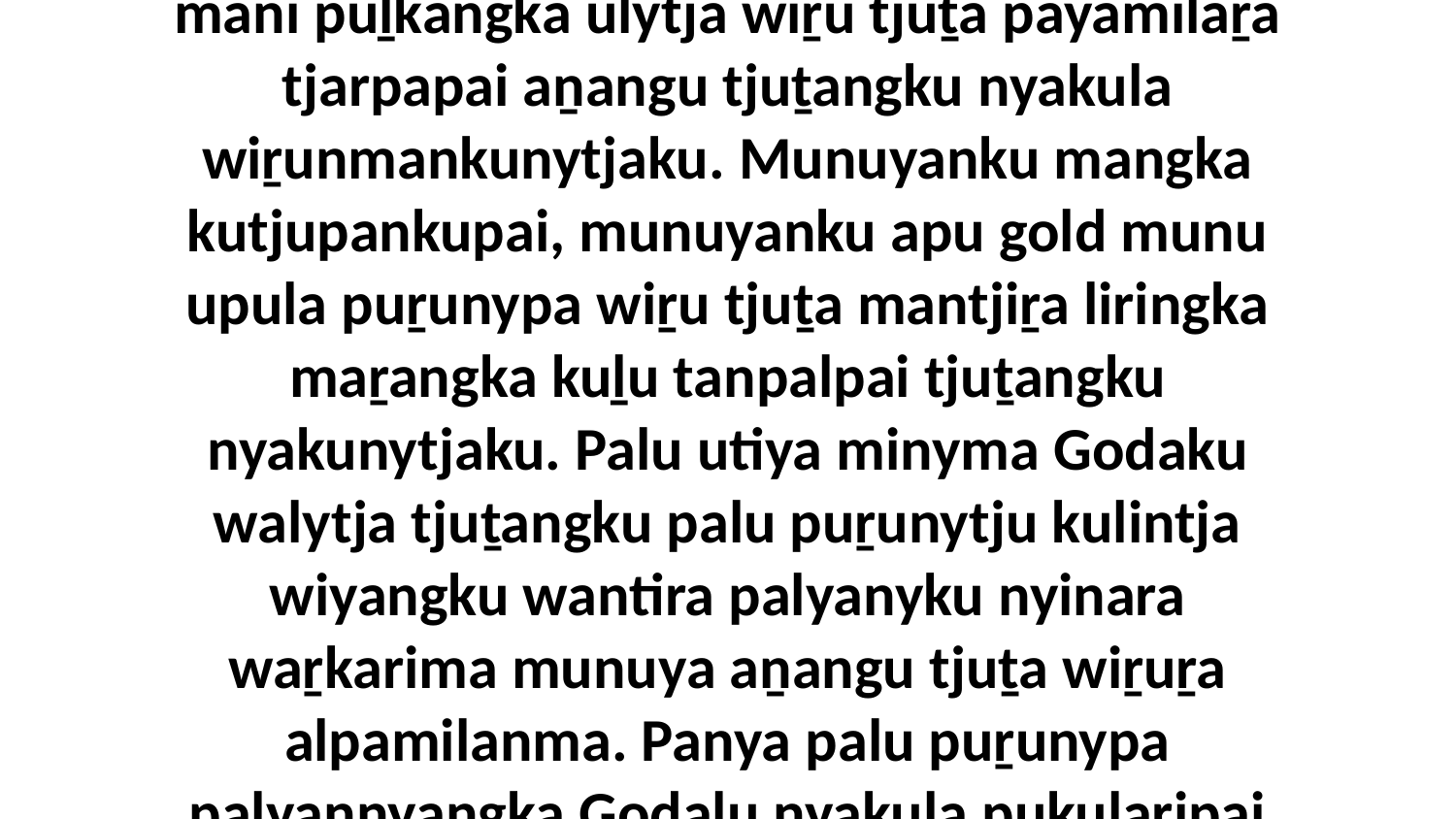

9-10 Kaya minyma tjuṯa uti kaṉany-kaṉanypa nyinanytja wiya. Panya kutjupa tjarangkuya mani puḻkangka ulytja wiṟu tjuṯa payamilaṟa tjarpapai aṉangu tjuṯangku nyakula wiṟunmankunytjaku. Munuyanku mangka kutjupankupai, munuyanku apu gold munu upula puṟunypa wiṟu tjuṯa mantjiṟa liringka maṟangka kuḻu tanpalpai tjuṯangku nyakunytjaku. Palu utiya minyma Godaku walytja tjuṯangku palu puṟunytju kulintja wiyangku wantira palyanyku nyinara waṟkarima munuya aṉangu tjuṯa wiṟuṟa alpamilanma. Panya palu puṟunypa palyannyangka Godalu nyakula pukuḻaripai munu kulilpai tjana palyanyku waṟkarinytja wiṟu mulapa.